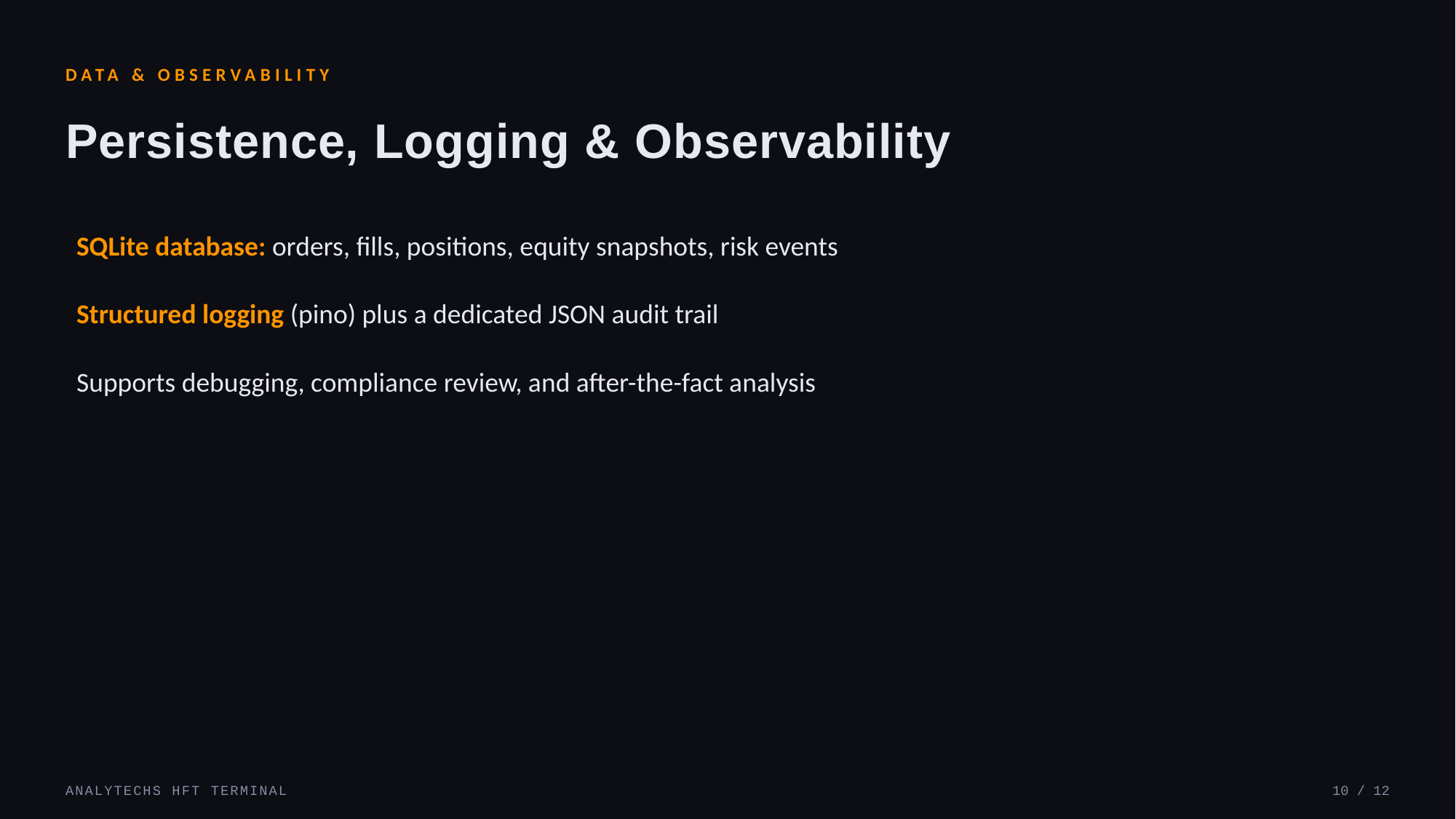

DATA & OBSERVABILITY
Persistence, Logging & Observability
SQLite database: orders, fills, positions, equity snapshots, risk events
Structured logging (pino) plus a dedicated JSON audit trail
Supports debugging, compliance review, and after-the-fact analysis
ANALYTECHS HFT TERMINAL
10 / 12